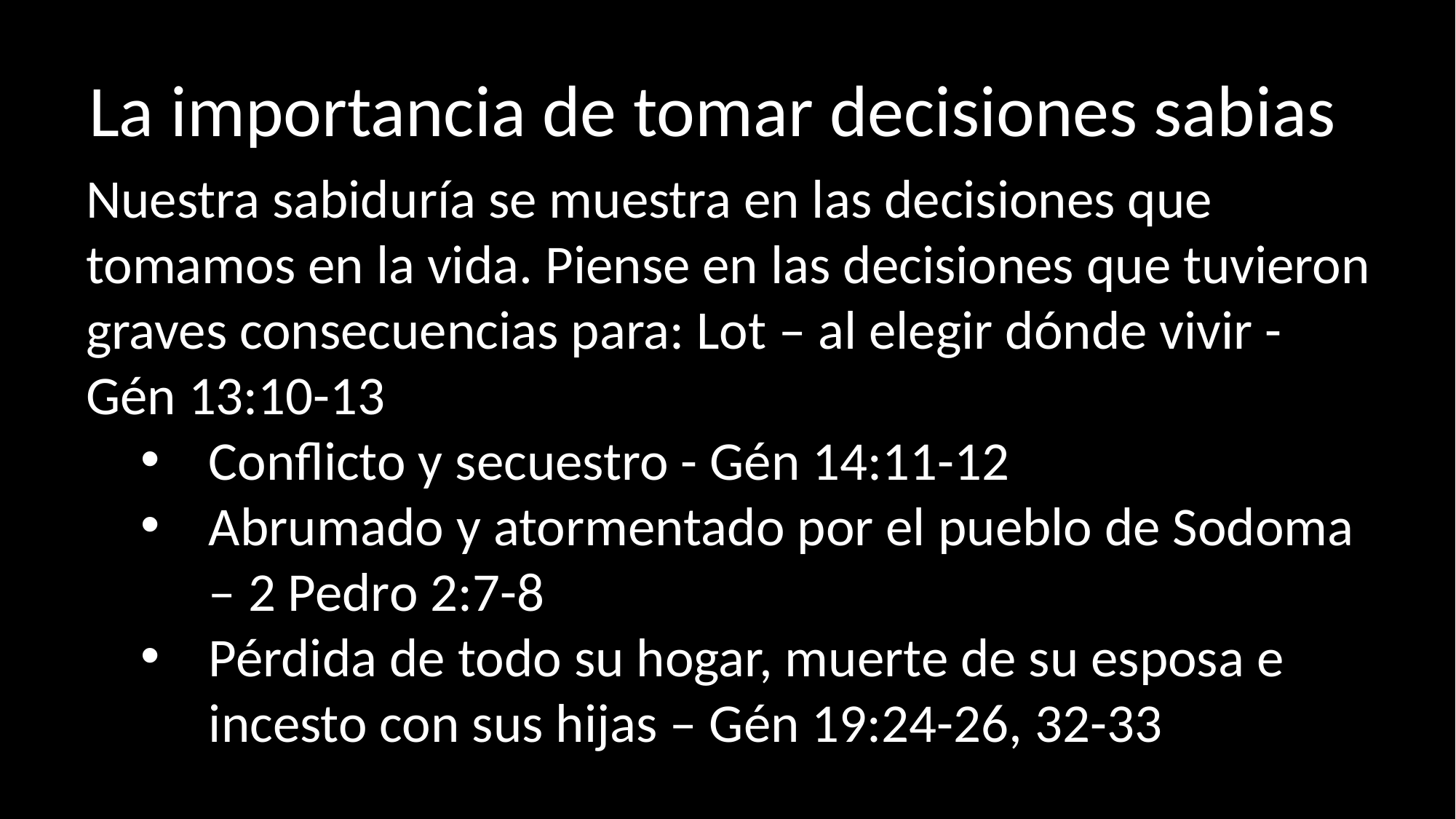

La importancia de tomar decisiones sabias
Nuestra sabiduría se muestra en las decisiones que tomamos en la vida. Piense en las decisiones que tuvieron graves consecuencias para: Lot – al elegir dónde vivir - Gén 13:10-13
Conflicto y secuestro - Gén 14:11-12
Abrumado y atormentado por el pueblo de Sodoma – 2 Pedro 2:7-8
Pérdida de todo su hogar, muerte de su esposa e incesto con sus hijas – Gén 19:24-26, 32-33